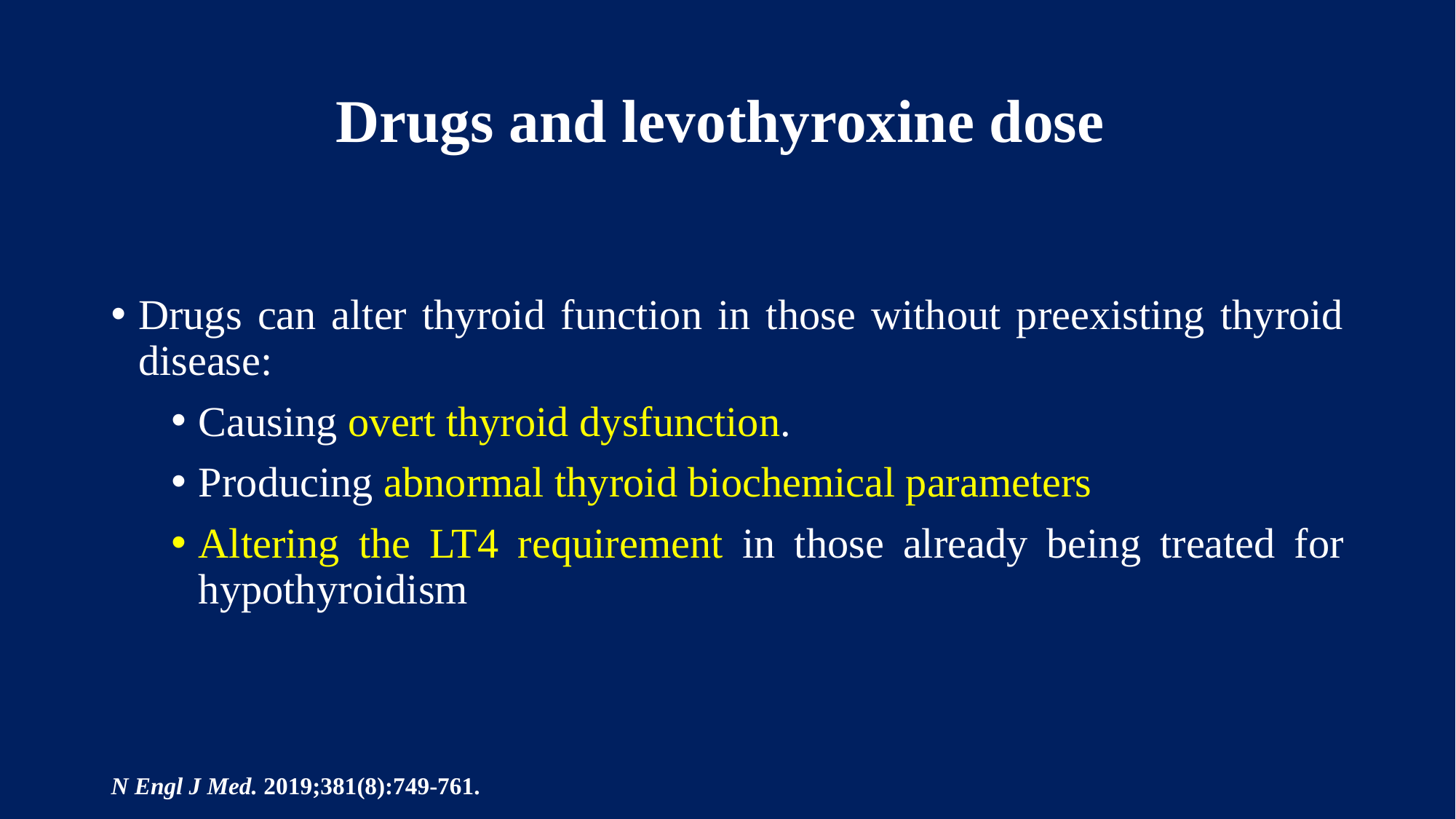

# Drugs and levothyroxine dose

Drugs can alter thyroid function in those without preexisting thyroid disease:
Causing overt thyroid dysfunction.
Producing abnormal thyroid biochemical parameters
Altering the LT4 requirement in those already being treated for hypothyroidism

N Engl J Med. 2019;381(8):749-761.